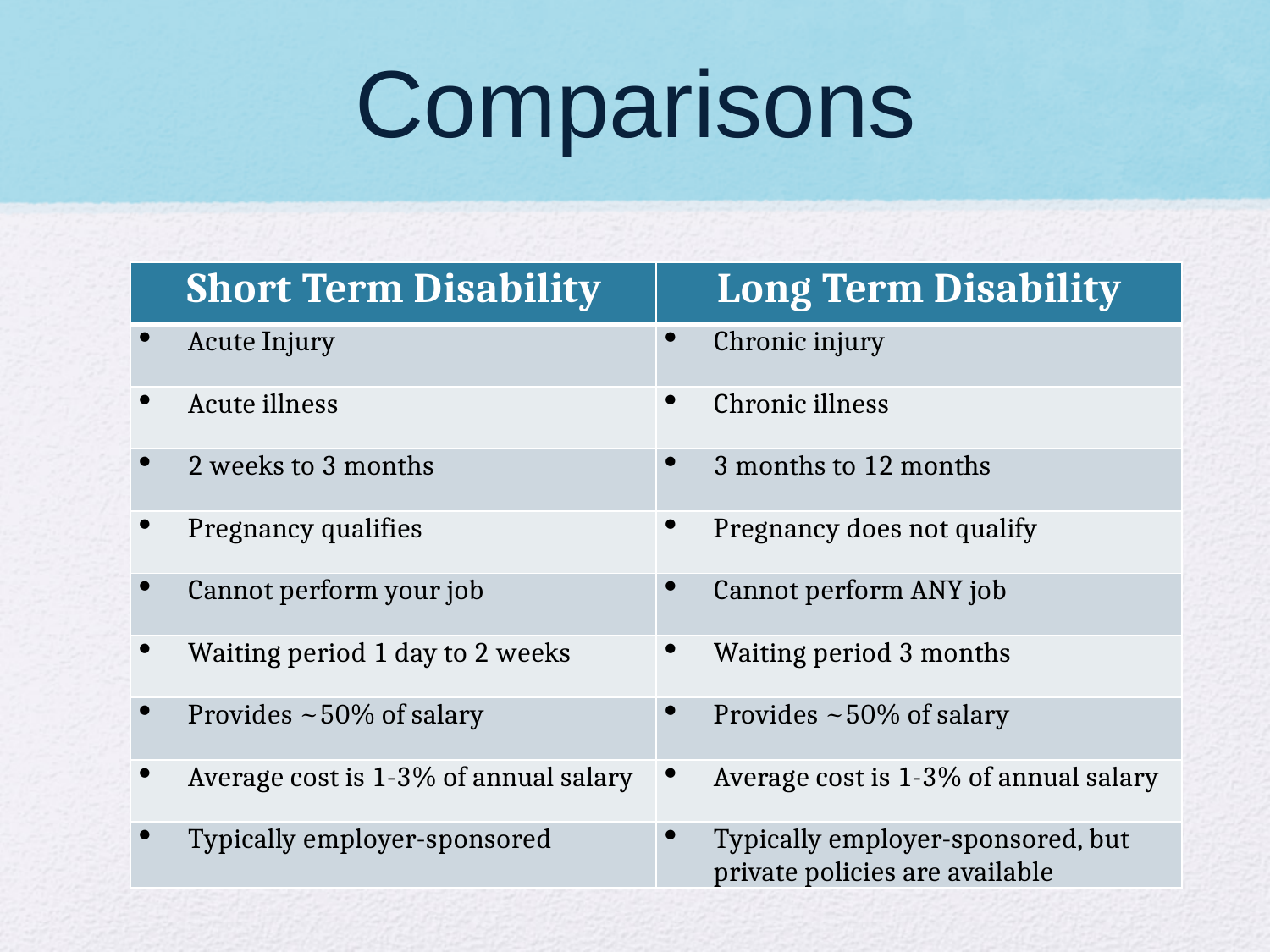

# Comparisons
| Short Term Disability | Long Term Disability |
| --- | --- |
| Acute Injury | Chronic injury |
| Acute illness | Chronic illness |
| 2 weeks to 3 months | 3 months to 12 months |
| Pregnancy qualifies | Pregnancy does not qualify |
| Cannot perform your job | Cannot perform ANY job |
| Waiting period 1 day to 2 weeks | Waiting period 3 months |
| Provides ~50% of salary | Provides ~50% of salary |
| Average cost is 1-3% of annual salary | Average cost is 1-3% of annual salary |
| Typically employer-sponsored | Typically employer-sponsored, but private policies are available |